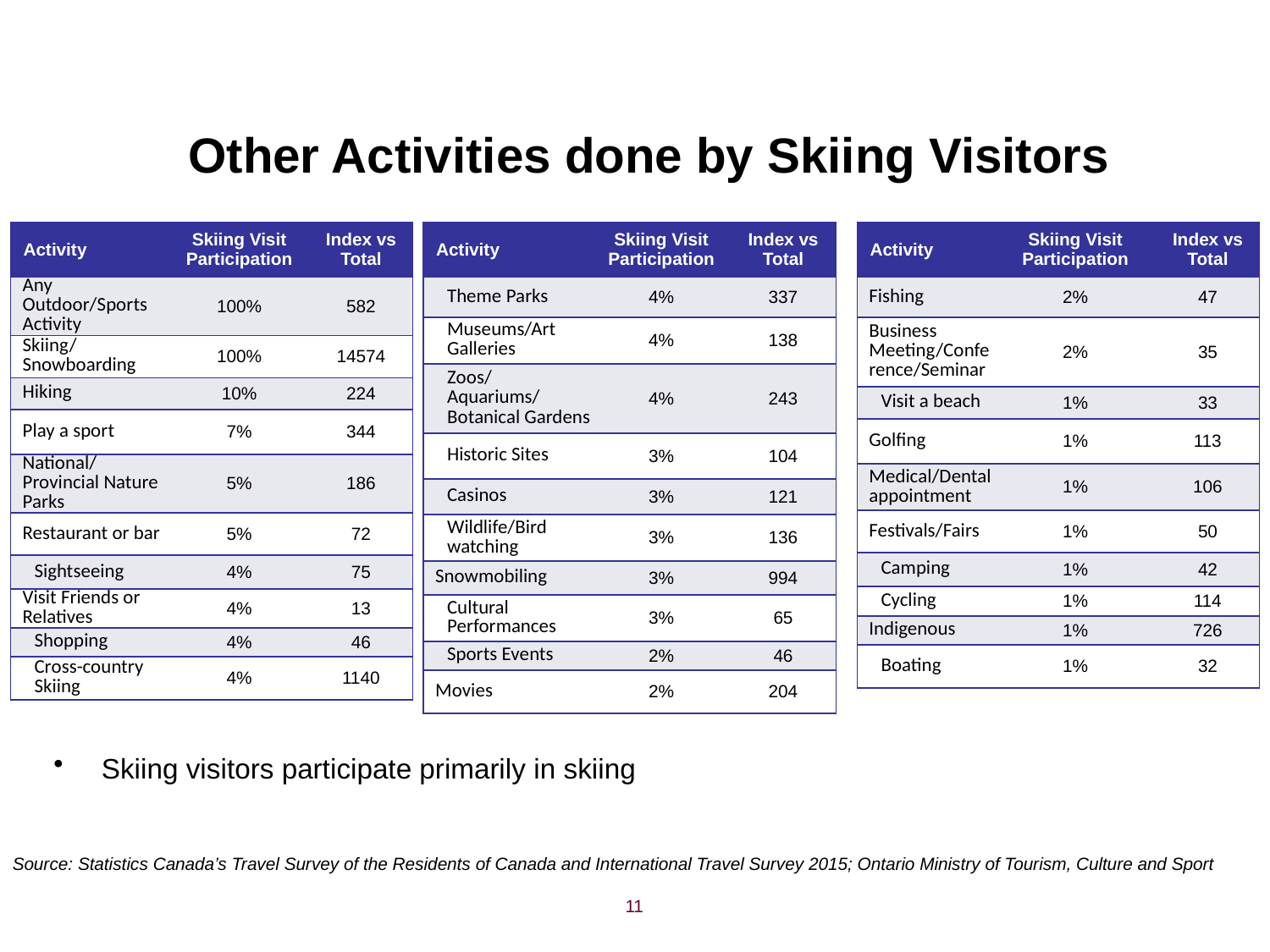

# Other Activities done by Skiing Visitors
| Activity | Skiing Visit Participation | Index vs Total |
| --- | --- | --- |
| Any Outdoor/Sports Activity | 100% | 582 |
| Skiing/Snowboarding | 100% | 14574 |
| Hiking | 10% | 224 |
| Play a sport | 7% | 344 |
| National/Provincial Nature Parks | 5% | 186 |
| Restaurant or bar | 5% | 72 |
| Sightseeing | 4% | 75 |
| Visit Friends or Relatives | 4% | 13 |
| Shopping | 4% | 46 |
| Cross-country Skiing | 4% | 1140 |
| Activity | Skiing Visit Participation | Index vs Total |
| --- | --- | --- |
| Theme Parks | 4% | 337 |
| Museums/Art Galleries | 4% | 138 |
| Zoos/Aquariums/Botanical Gardens | 4% | 243 |
| Historic Sites | 3% | 104 |
| Casinos | 3% | 121 |
| Wildlife/Bird watching | 3% | 136 |
| Snowmobiling | 3% | 994 |
| Cultural Performances | 3% | 65 |
| Sports Events | 2% | 46 |
| Movies | 2% | 204 |
| Activity | Skiing Visit Participation | Index vs Total |
| --- | --- | --- |
| Fishing | 2% | 47 |
| Business Meeting/Conference/Seminar | 2% | 35 |
| Visit a beach | 1% | 33 |
| Golfing | 1% | 113 |
| Medical/Dental appointment | 1% | 106 |
| Festivals/Fairs | 1% | 50 |
| Camping | 1% | 42 |
| Cycling | 1% | 114 |
| Indigenous | 1% | 726 |
| Boating | 1% | 32 |
Skiing visitors participate primarily in skiing
Source: Statistics Canada’s Travel Survey of the Residents of Canada and International Travel Survey 2015; Ontario Ministry of Tourism, Culture and Sport
11